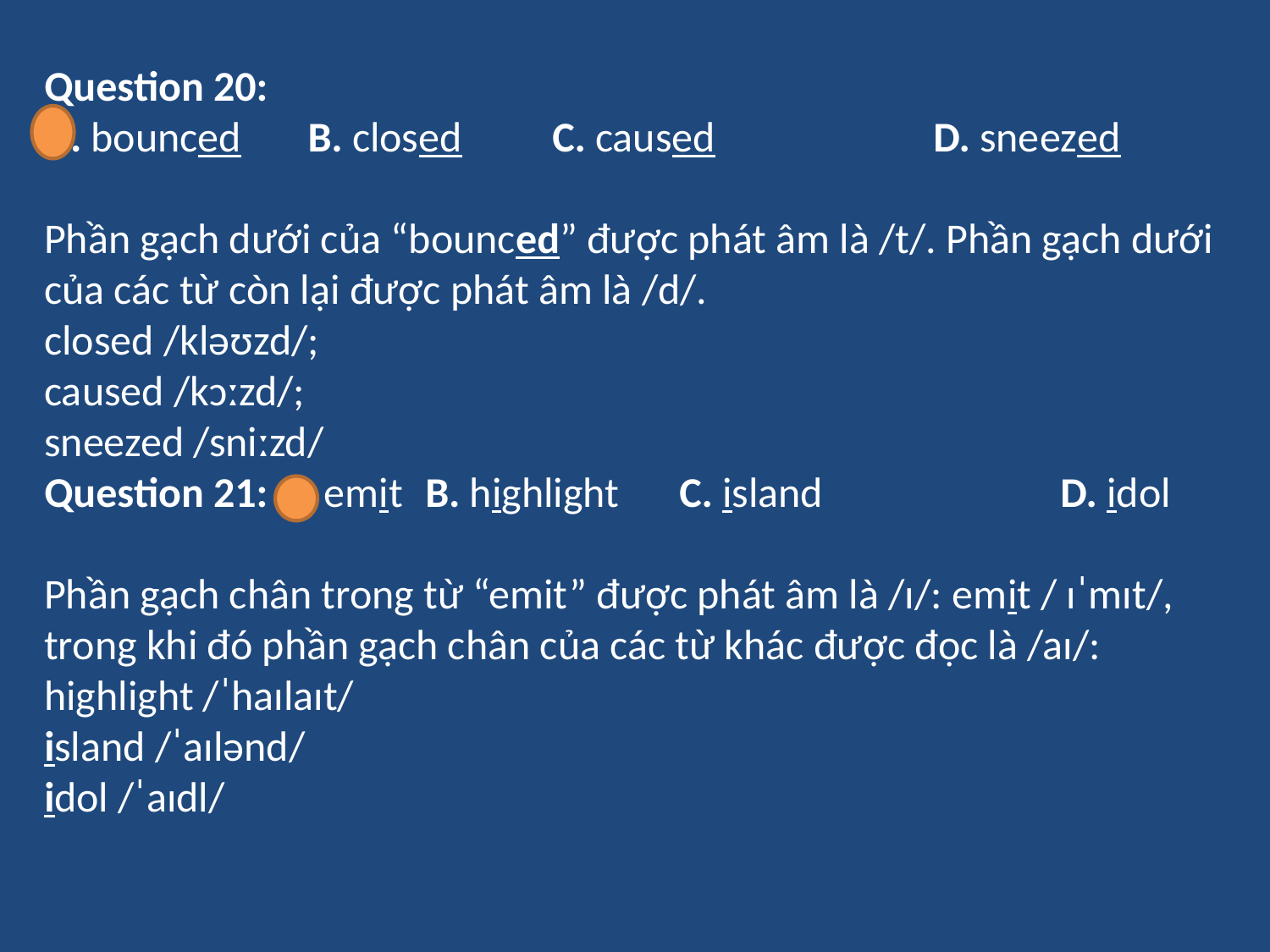

Question 20:
A. bounced	 B. closed	C. caused		D. sneezed

Phần gạch dưới của “bounced” được phát âm là /t/. Phần gạch dưới của các từ còn lại được phát âm là /d/.
closed /kləʊzd/;
caused /kɔːzd/;
sneezed /sniːzd/
Question 21: A. emit	B. highlight	C. island		D. idol

Phần gạch chân trong từ “emit” được phát âm là /ɪ/: emit / ɪˈmɪt/, trong khi đó phần gạch chân của các từ khác được đọc là /aɪ/:
highlight /ˈhaɪlaɪt/
island /ˈaɪlənd/
idol /ˈaɪdl/